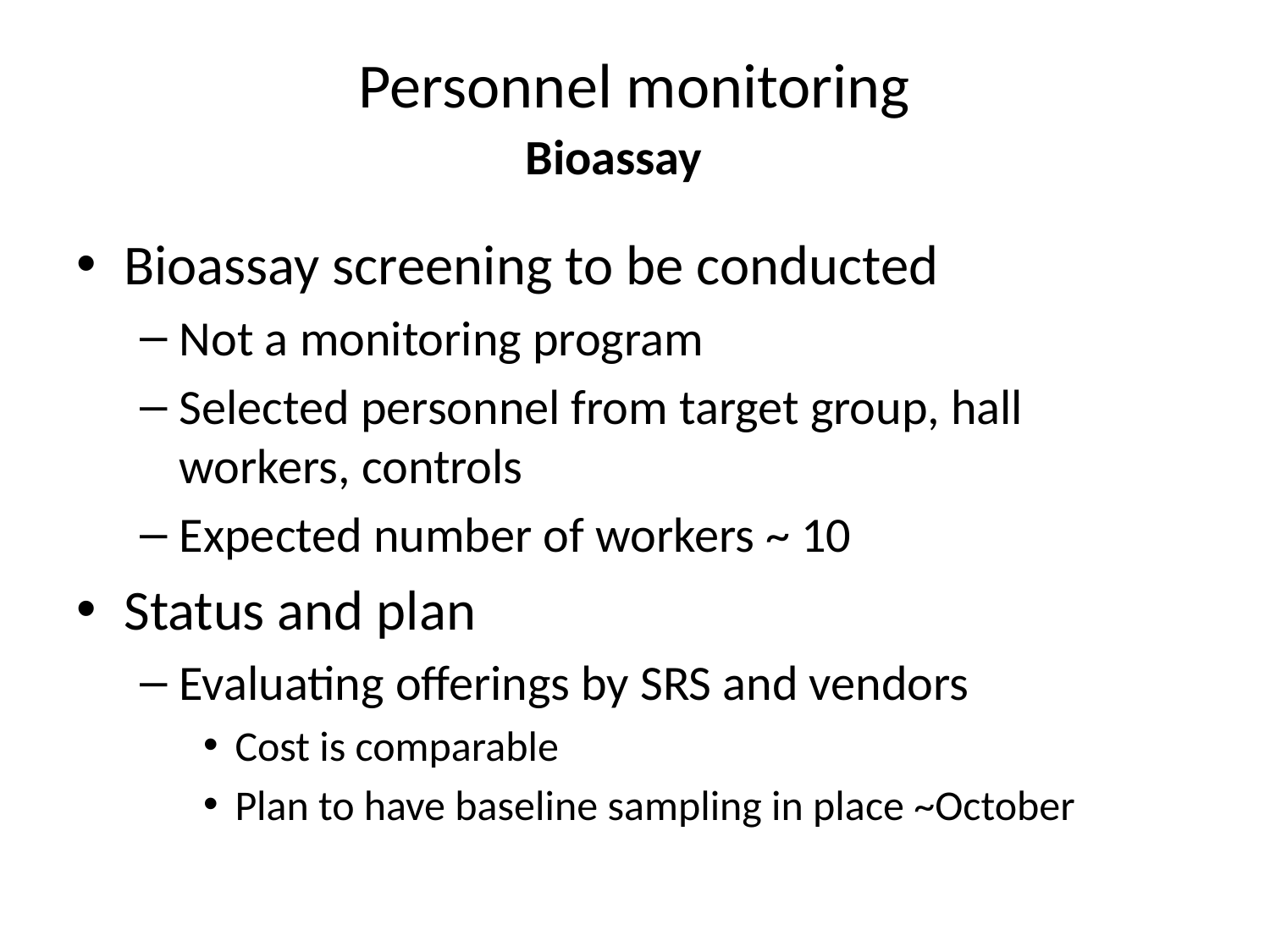

# Personnel monitoring
Bioassay
Bioassay screening to be conducted
Not a monitoring program
Selected personnel from target group, hall workers, controls
Expected number of workers ~ 10
Status and plan
Evaluating offerings by SRS and vendors
Cost is comparable
Plan to have baseline sampling in place ~October